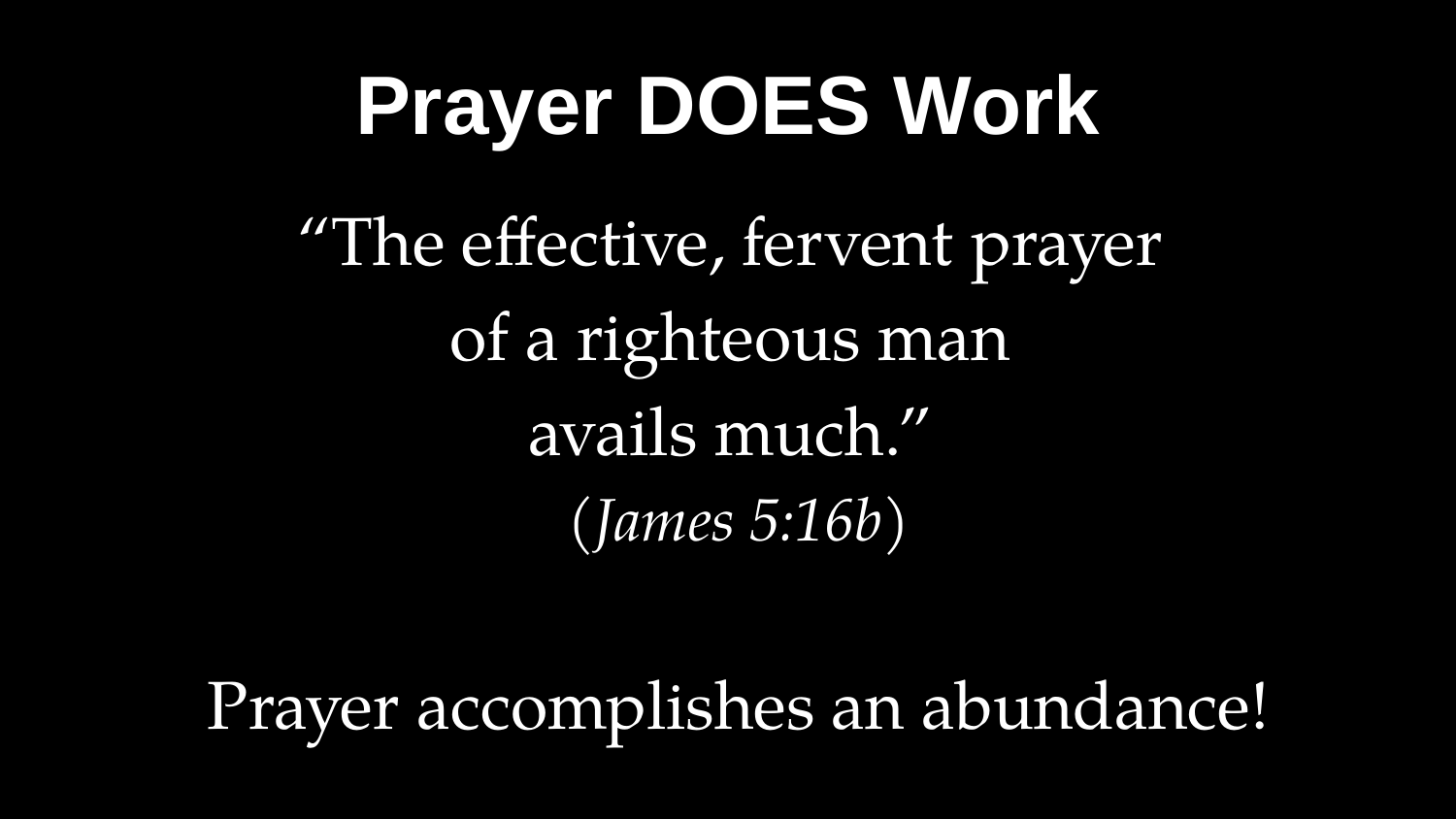

# Prayer DOES Work
“The effective, fervent prayer
of a righteous man
avails much.”
(James 5:16b)

Prayer accomplishes an abundance!